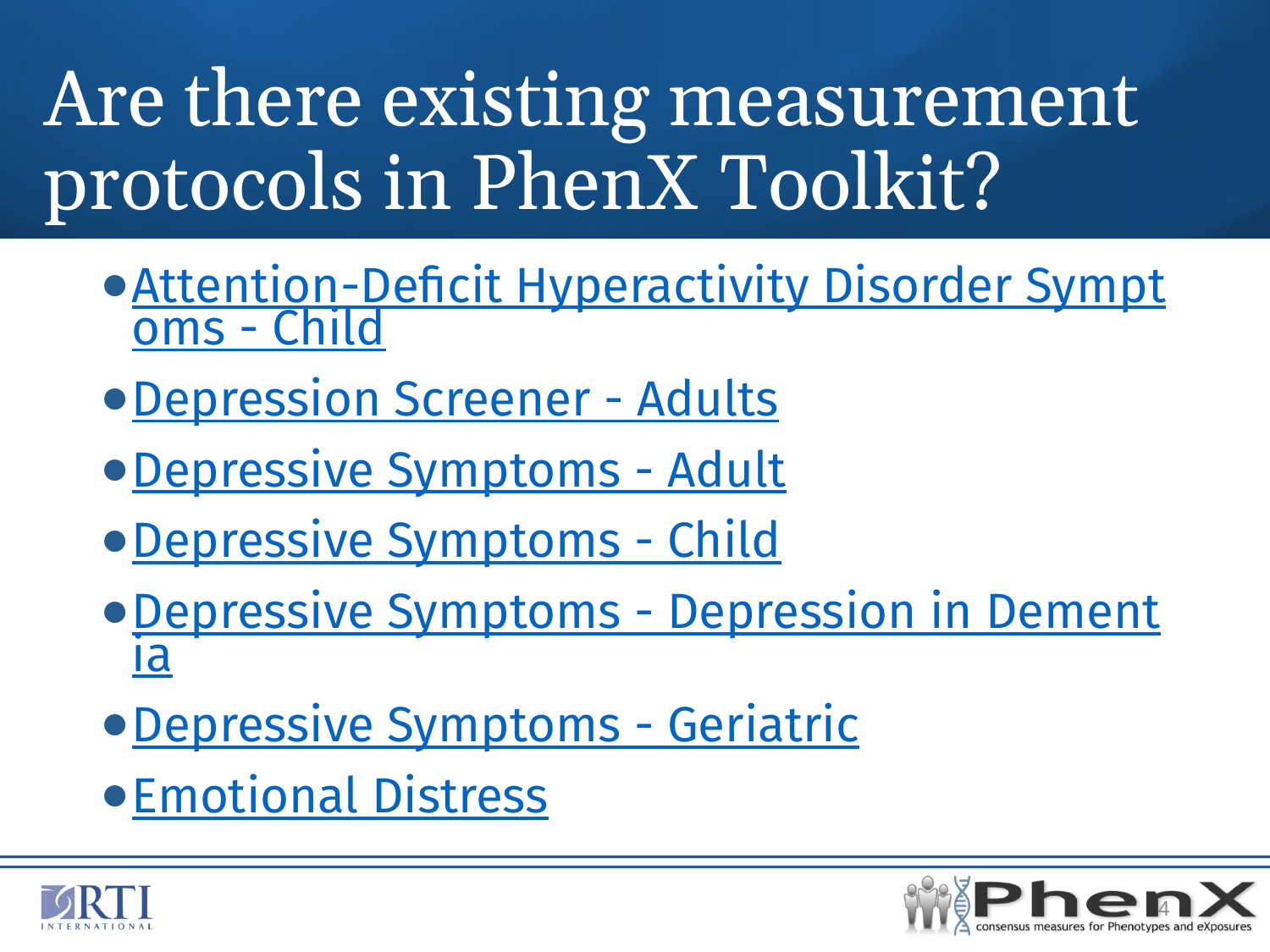

# Are there existing measurement protocols in PhenX Toolkit?
Attention-Deficit Hyperactivity Disorder Symptoms - Child
Depression Screener - Adults
Depressive Symptoms - Adult
Depressive Symptoms - Child
Depressive Symptoms - Depression in Dementia
Depressive Symptoms - Geriatric
Emotional Distress

4